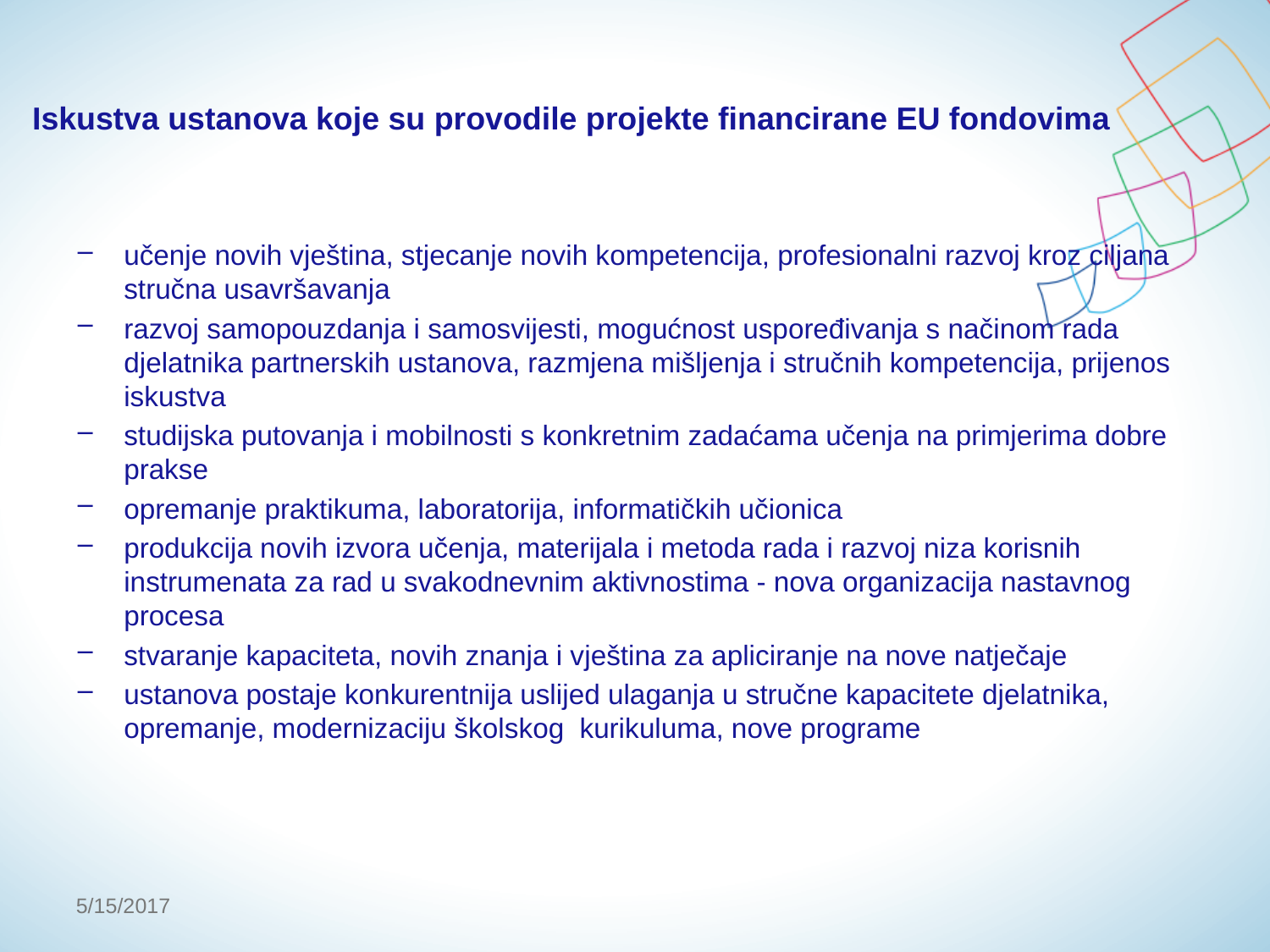

# Iskustva ustanova koje su provodile projekte financirane EU fondovima
učenje novih vještina, stjecanje novih kompetencija, profesionalni razvoj kroz ciljana stručna usavršavanja
razvoj samopouzdanja i samosvijesti, mogućnost uspoređivanja s načinom rada djelatnika partnerskih ustanova, razmjena mišljenja i stručnih kompetencija, prijenos iskustva
studijska putovanja i mobilnosti s konkretnim zadaćama učenja na primjerima dobre prakse
opremanje praktikuma, laboratorija, informatičkih učionica
produkcija novih izvora učenja, materijala i metoda rada i razvoj niza korisnih instrumenata za rad u svakodnevnim aktivnostima - nova organizacija nastavnog procesa
stvaranje kapaciteta, novih znanja i vještina za apliciranje na nove natječaje
ustanova postaje konkurentnija uslijed ulaganja u stručne kapacitete djelatnika, opremanje, modernizaciju školskog  kurikuluma, nove programe